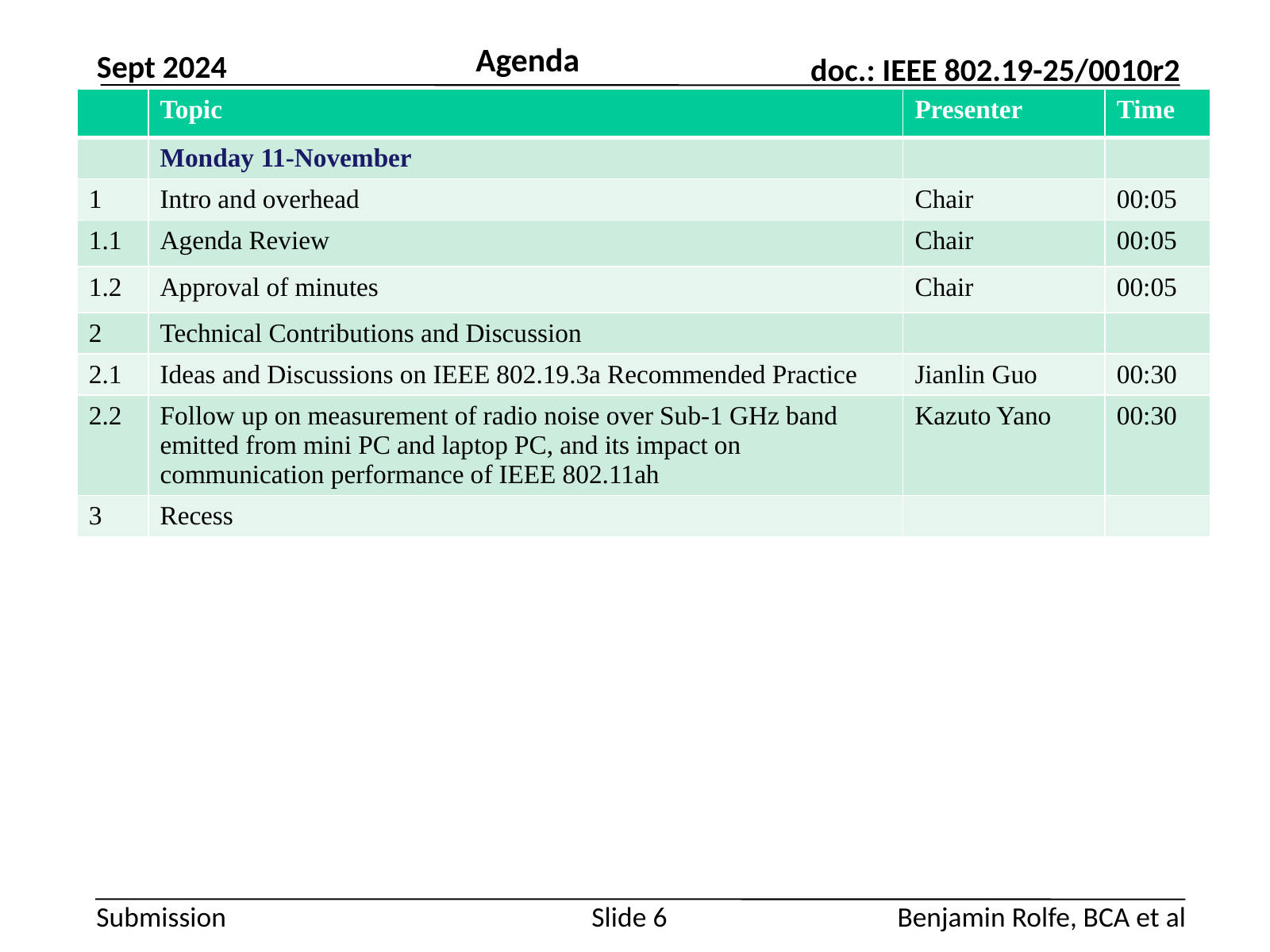

# Agenda
Sept 2024
|  | Topic | Presenter | Time |
| --- | --- | --- | --- |
|  | Monday 11-November |  |  |
| 1 | Intro and overhead | Chair | 00:05 |
| 1.1 | Agenda Review | Chair | 00:05 |
| 1.2 | Approval of minutes | Chair | 00:05 |
| 2 | Technical Contributions and Discussion |  |  |
| 2.1 | Ideas and Discussions on IEEE 802.19.3a Recommended Practice | Jianlin Guo | 00:30 |
| 2.2 | Follow up on measurement of radio noise over Sub-1 GHz band emitted from mini PC and laptop PC, and its impact on communication performance of IEEE 802.11ah | Kazuto Yano | 00:30 |
| 3 | Recess |  |  |
Slide 6
Benjamin Rolfe, BCA et al